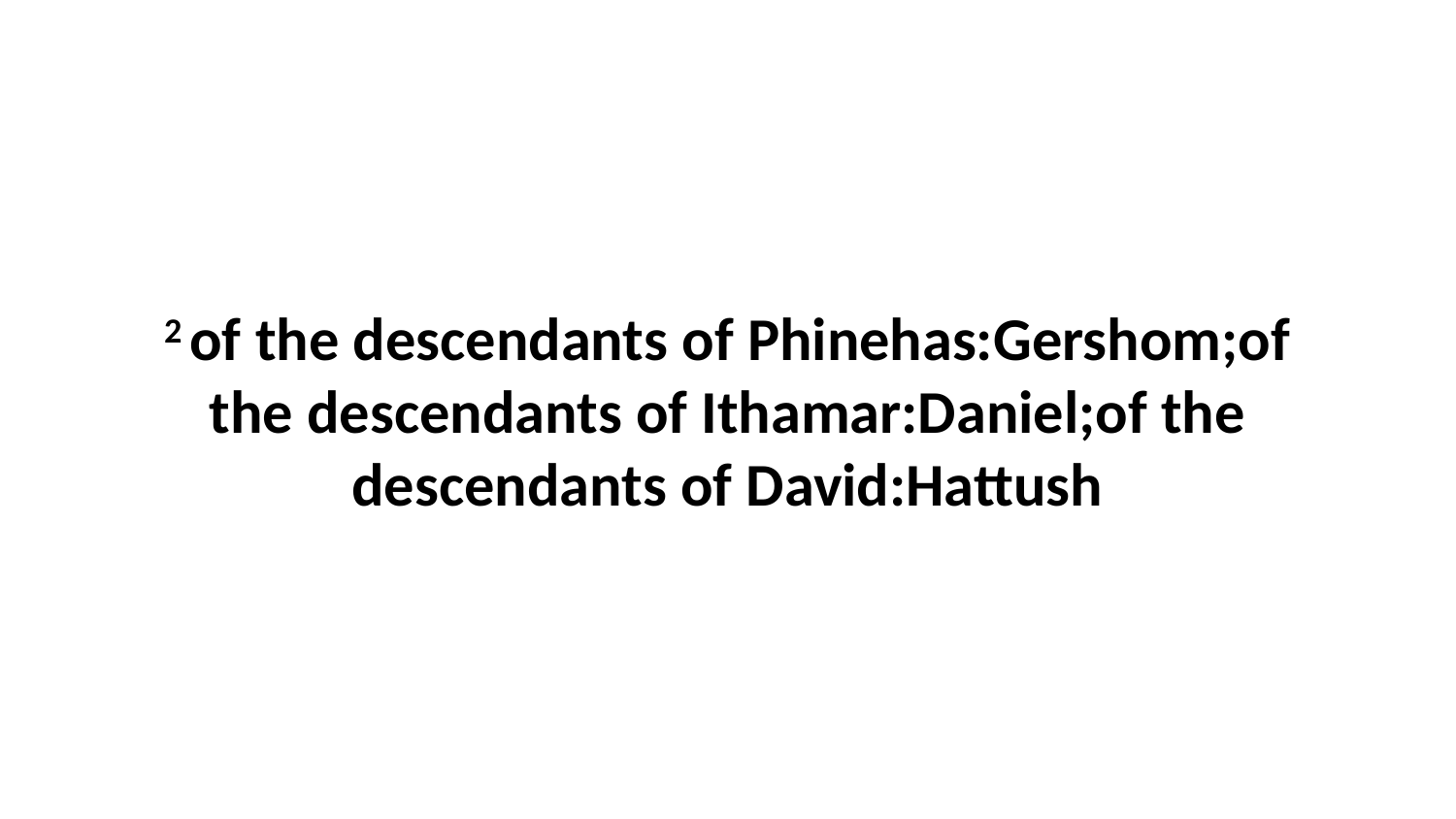

2 of the descendants of Phinehas:Gershom;of the descendants of Ithamar:Daniel;of the descendants of David:Hattush